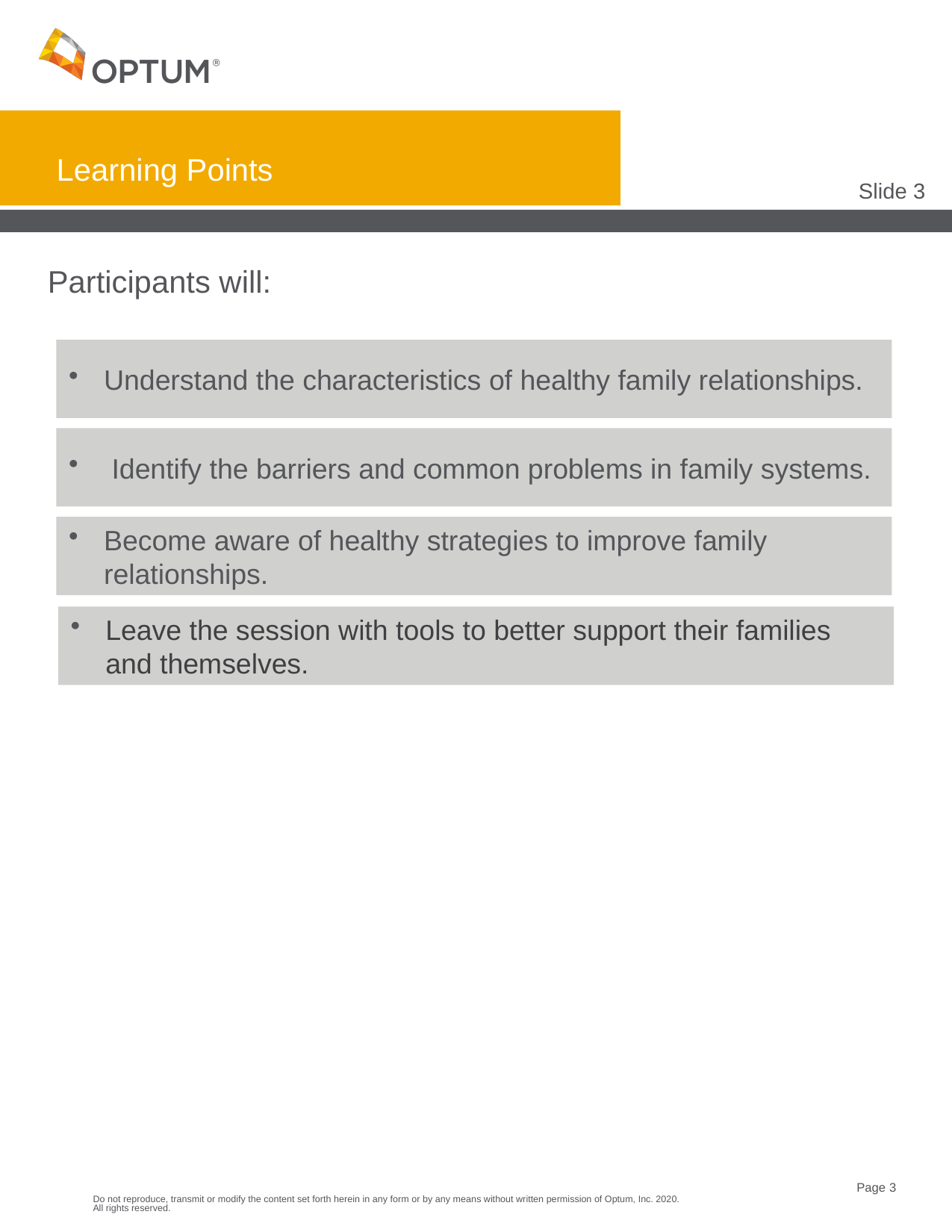

# Learning Points
Slide 3
Participants will:
Understand the characteristics of healthy family relationships.
 Identify the barriers and common problems in family systems.
Become aware of healthy strategies to improve family relationships.
Leave the session with tools to better support their families and themselves.
Do not reproduce, transmit or modify the content set forth herein in any form or by any means without written permission of Optum, Inc. 2020. All rights reserved.